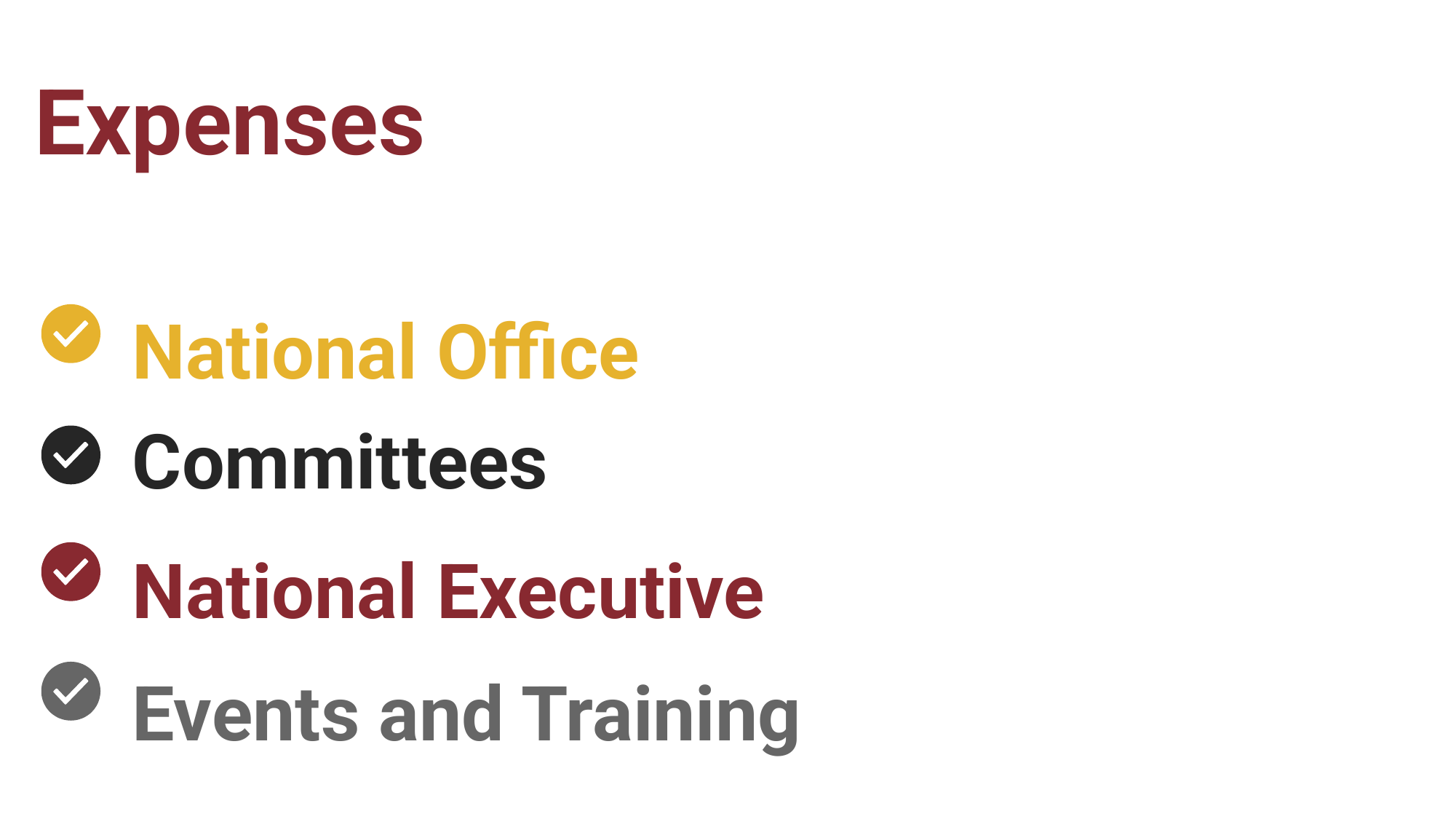

# Expenses

National Office

Committees

National Executive

Events and Training